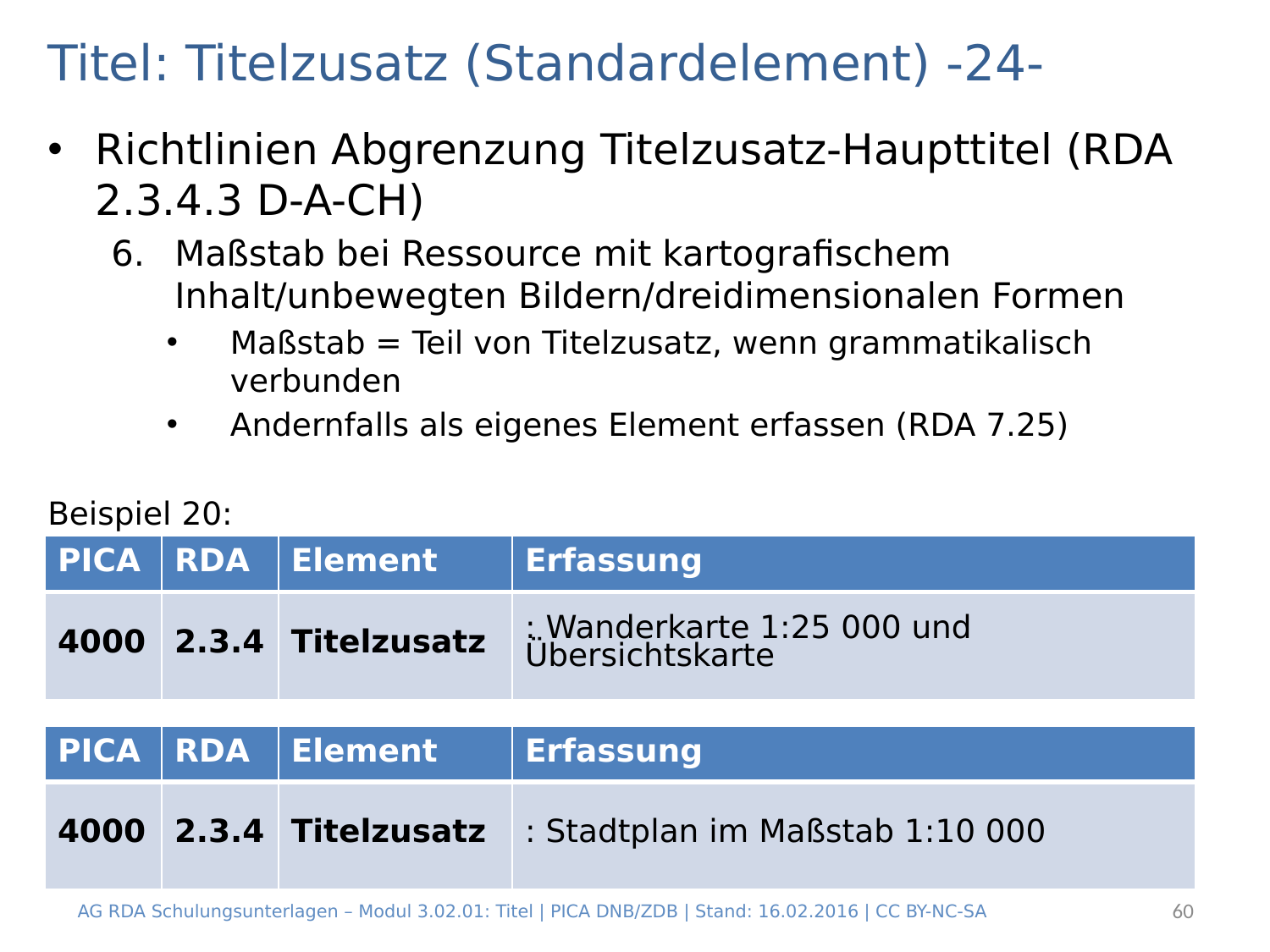

# Titel: Titelzusatz (Standardelement) -24-
Richtlinien Abgrenzung Titelzusatz-Haupttitel (RDA 2.3.4.3 D-A-CH)
Maßstab bei Ressource mit kartografischem Inhalt/unbewegten Bildern/dreidimensionalen Formen
Maßstab = Teil von Titelzusatz, wenn grammatikalisch verbunden
Andernfalls als eigenes Element erfassen (RDA 7.25)

Beispiel 20:

| PICA | RDA | Element | Erfassung |
| --- | --- | --- | --- |
| 4000 | 2.3.4 | Titelzusatz | : Wanderkarte 1:25 000 und Übersichtskarte |
| PICA | RDA | Element | Erfassung |
| --- | --- | --- | --- |
| 4000 | 2.3.4 | Titelzusatz | : Stadtplan im Maßstab 1:10 000 |
AG RDA Schulungsunterlagen – Modul 3.02.01: Titel | PICA DNB/ZDB | Stand: 16.02.2016 | CC BY-NC-SA
60